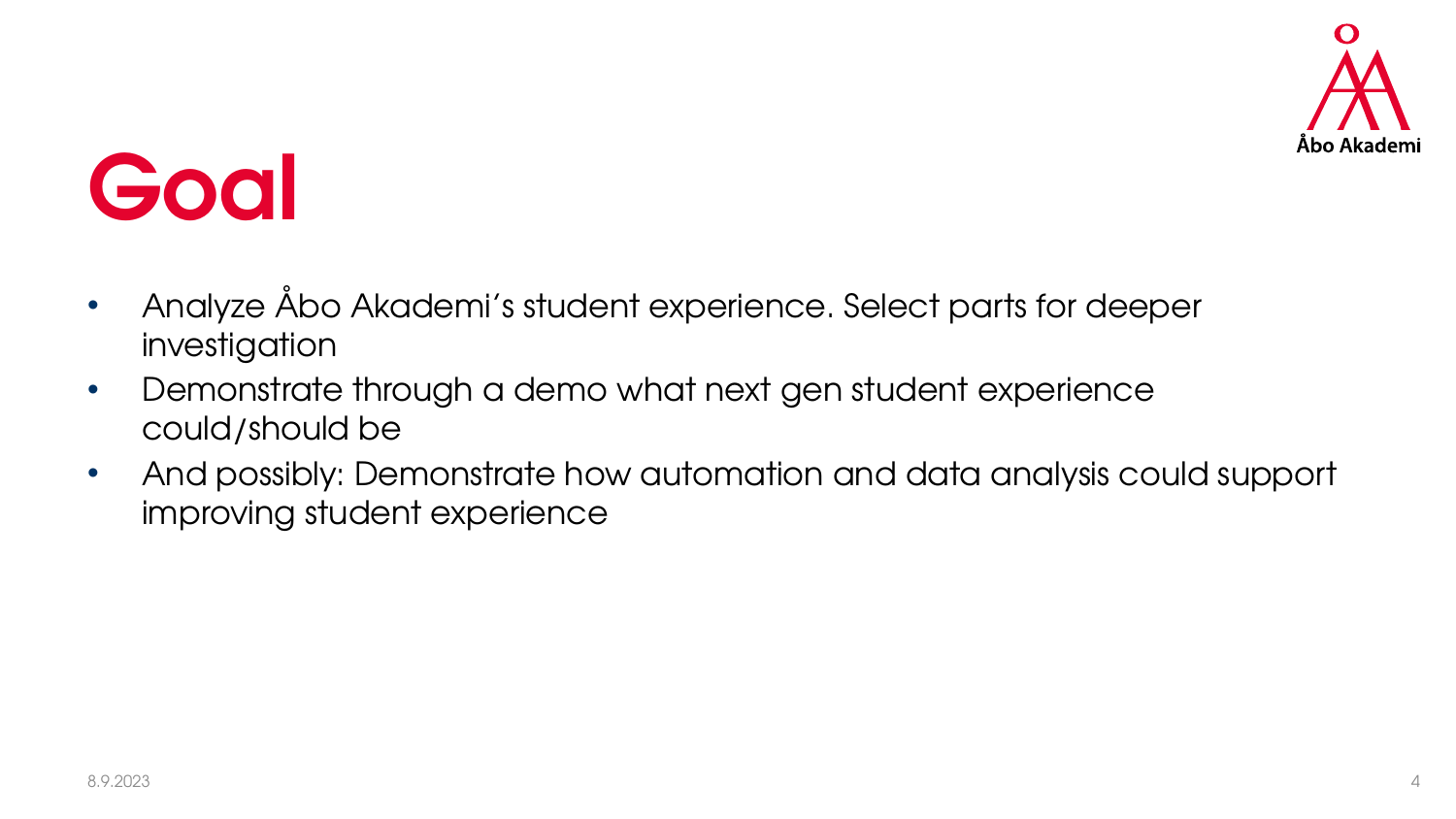

# Goal
Analyze Åbo Akademi’s student experience. Select parts for deeper investigation
Demonstrate through a demo what next gen student experience could/should be
And possibly: Demonstrate how automation and data analysis could support improving student experience

8.9.2023
4